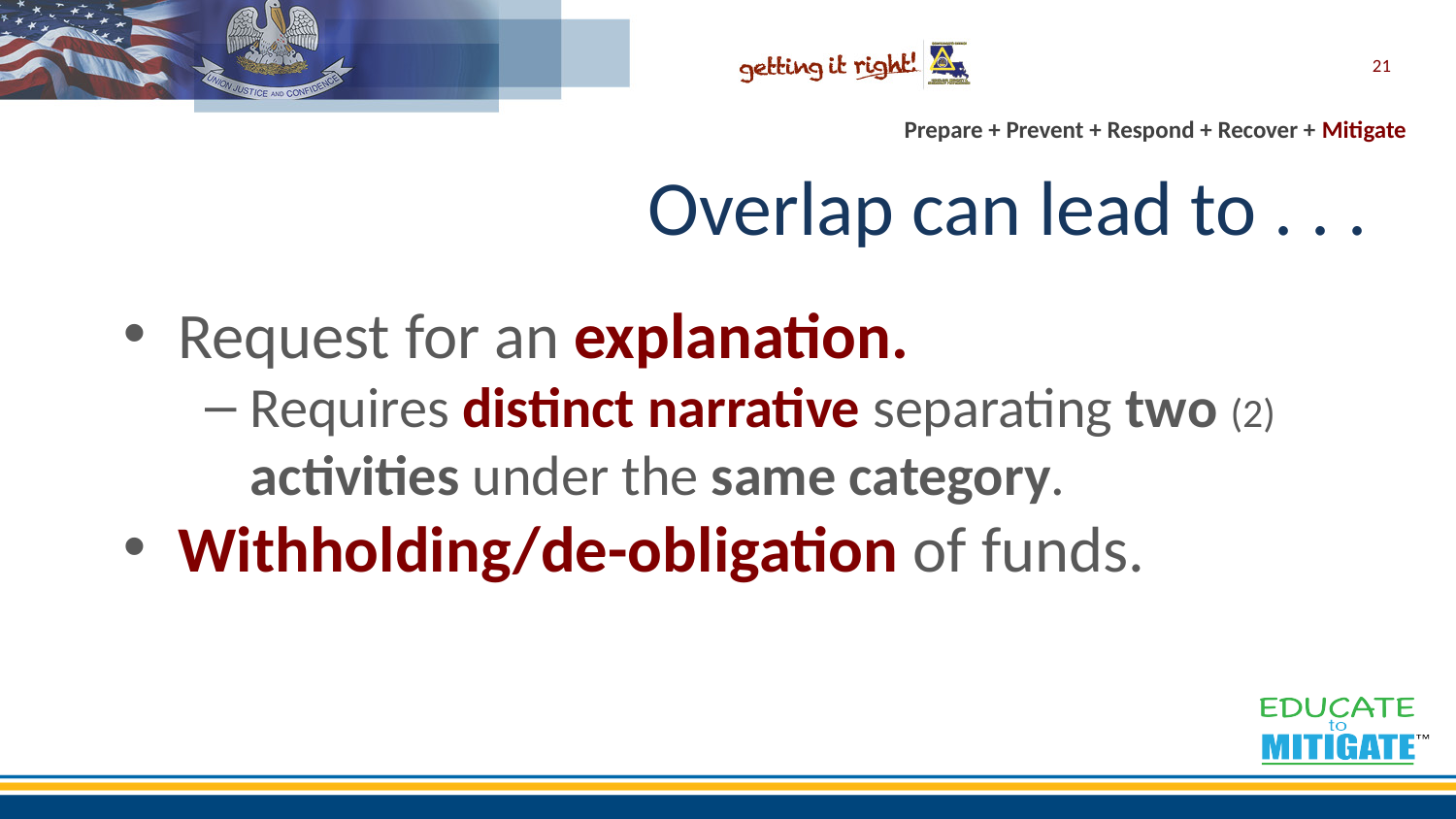

21
# Overlap can lead to . . .
Request for an explanation.
Requires distinct narrative separating two (2) activities under the same category.
Withholding/de-obligation of funds.